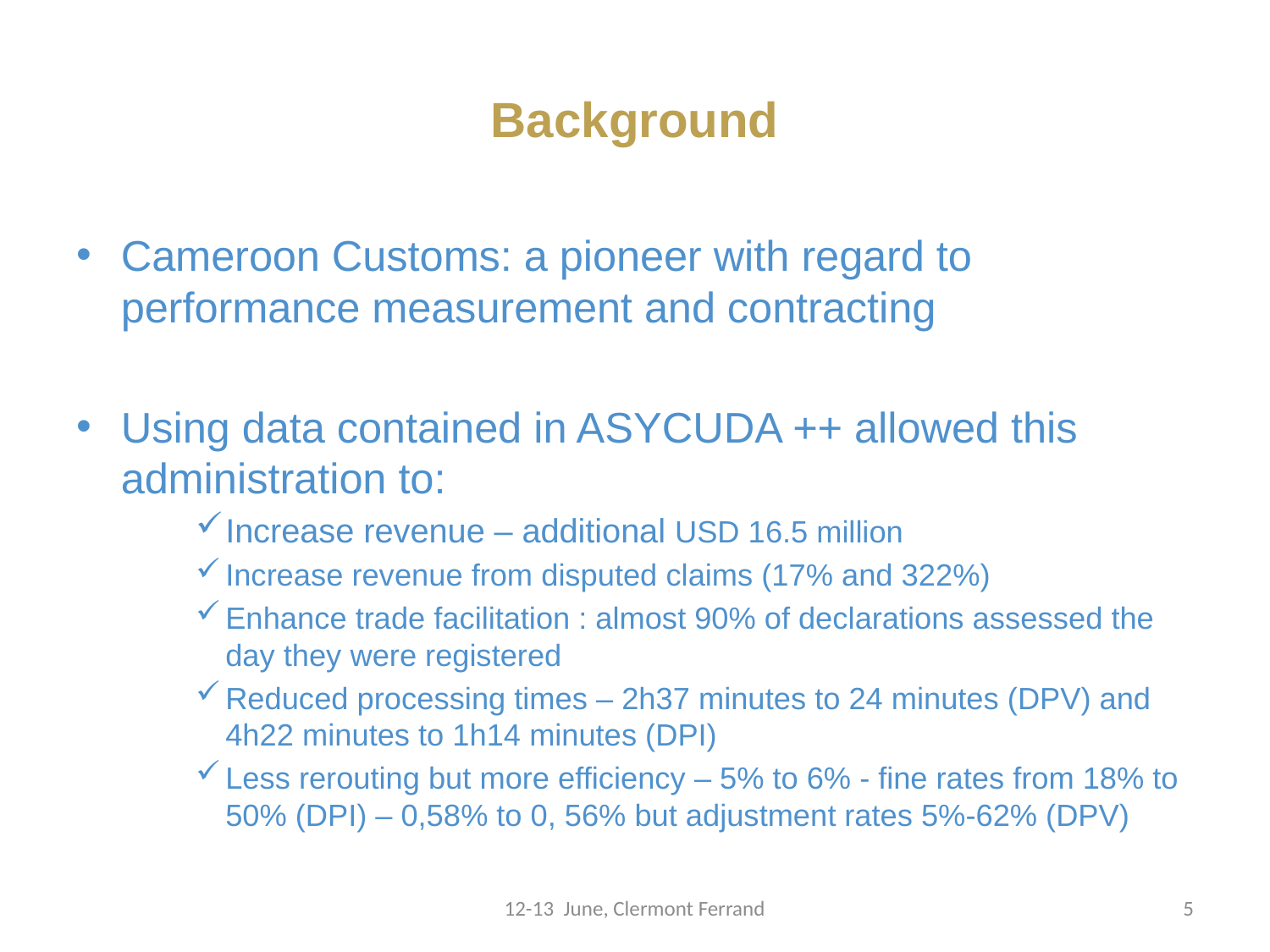

# Background
Cameroon Customs: a pioneer with regard to performance measurement and contracting

Using data contained in ASYCUDA ++ allowed this administration to:
Increase revenue – additional USD 16.5 million
Increase revenue from disputed claims (17% and 322%)
Enhance trade facilitation : almost 90% of declarations assessed the day they were registered
Reduced processing times – 2h37 minutes to 24 minutes (DPV) and 4h22 minutes to 1h14 minutes (DPI)
Less rerouting but more efficiency – 5% to 6% - fine rates from 18% to 50% (DPI) – 0,58% to 0, 56% but adjustment rates 5%-62% (DPV)

12-13  June, Clermont Ferrand
5